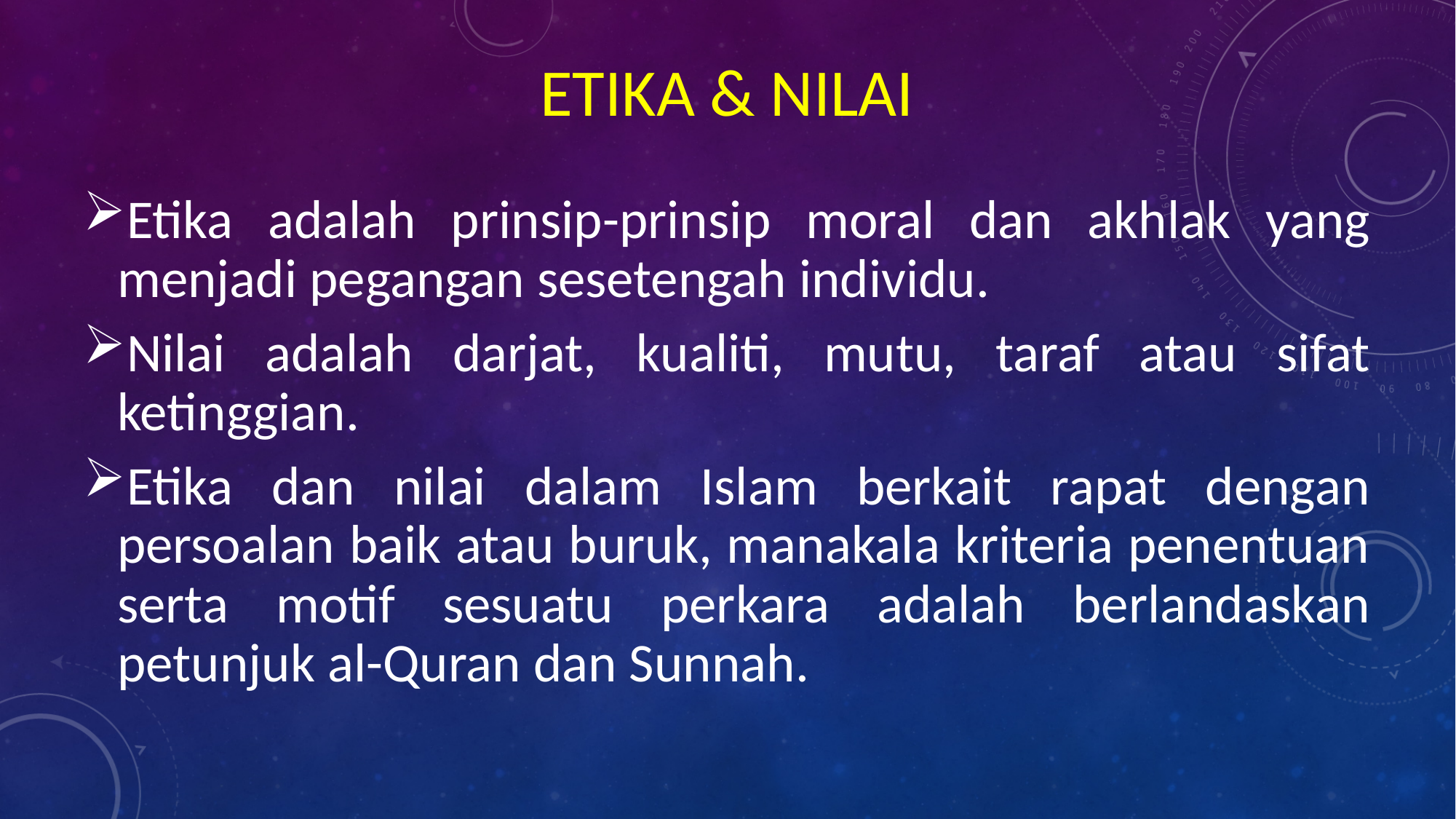

# Etika & Nilai
Etika adalah prinsip-prinsip moral dan akhlak yang menjadi pegangan sesetengah individu.
Nilai adalah darjat, kualiti, mutu, taraf atau sifat ketinggian.
Etika dan nilai dalam Islam berkait rapat dengan persoalan baik atau buruk, manakala kriteria penentuan serta motif sesuatu perkara adalah berlandaskan petunjuk al-Quran dan Sunnah.